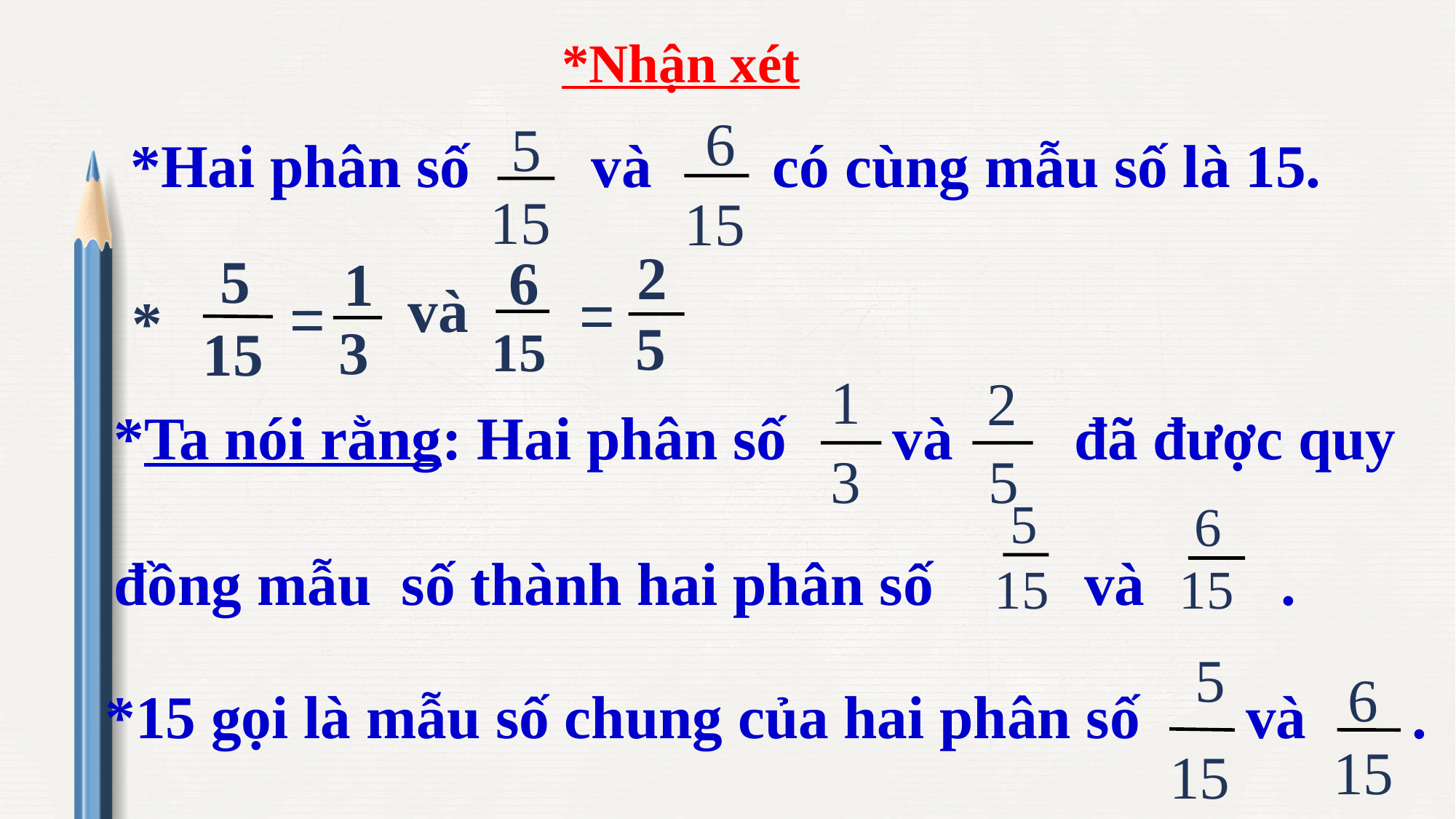

*Nhận xét
6
5

15
15
*Hai phân số        và        có cùng mẫu số là 15.
2
5
6
1
và
=
=
5

3

15

15

*
1

3
2
5

*Ta nói rằng: Hai phân số       và        đã được quy
đồng mẫu  số thành hai phân số          và         .
5
15

6
15

5

15
6

15
*15 gọi là mẫu số chung của hai phân số       và       .